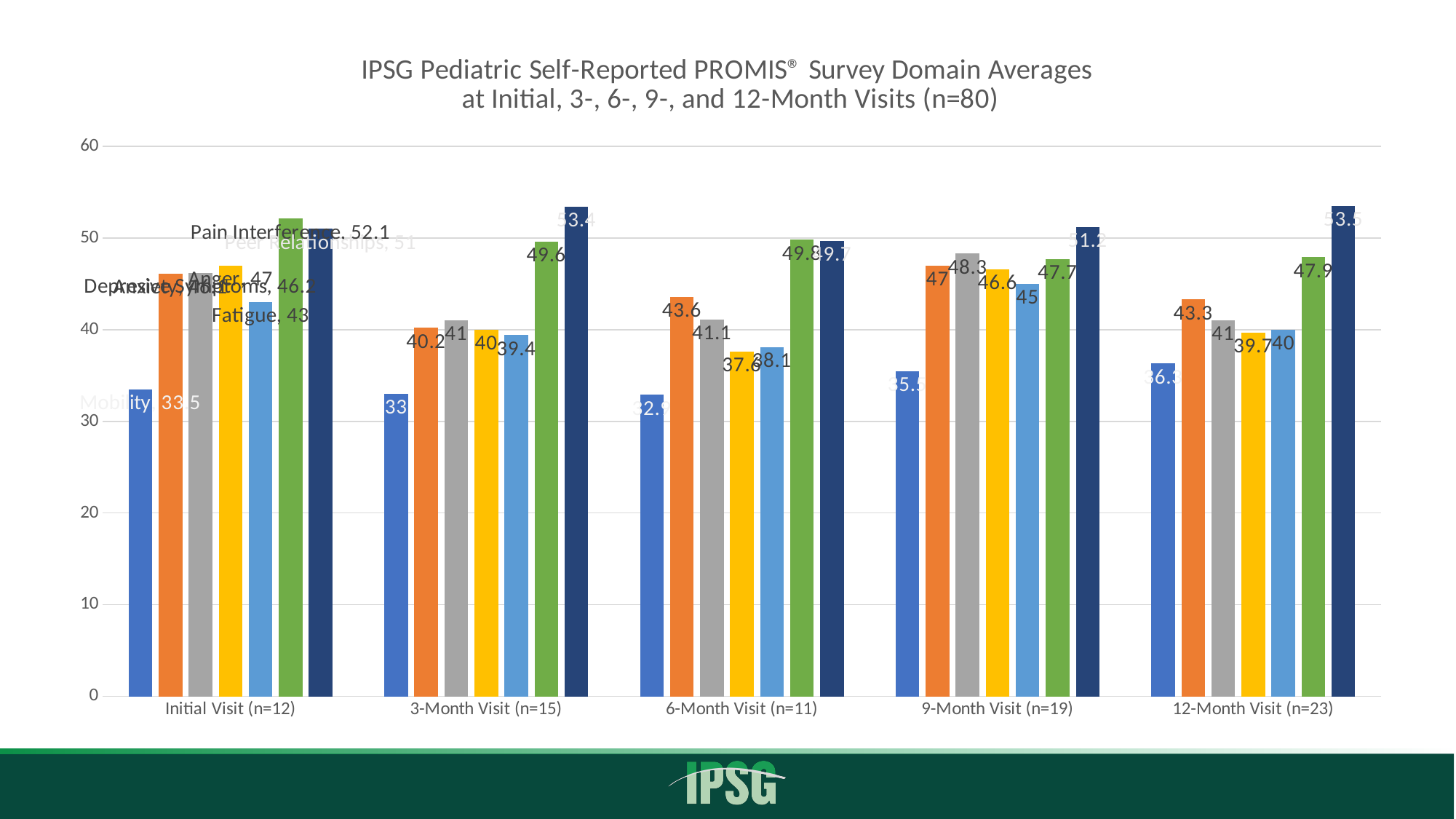

### Chart: IPSG Pediatric Self-Reported PROMIS® Survey Domain Averages
at Initial, 3-, 6-, 9-, and 12-Month Visits (n=80)

| Category | Mobility | Anxiety | Depresive Symptoms | Anger | Fatigue | Pain Interference | Peer Relationships |
|---|---|---|---|---|---|---|---|
| Initial Visit (n=12) | 33.5 | 46.1 | 46.2 | 47.0 | 43.0 | 52.1 | 51.0 |
| 3-Month Visit (n=15) | 33.0 | 40.2 | 41.0 | 40.0 | 39.4 | 49.6 | 53.4 |
| 6-Month Visit (n=11) | 32.9 | 43.6 | 41.1 | 37.6 | 38.1 | 49.8 | 49.7 |
| 9-Month Visit (n=19) | 35.5 | 47.0 | 48.3 | 46.6 | 45.0 | 47.7 | 51.2 |
| 12-Month Visit (n=23) | 36.3 | 43.3 | 41.0 | 39.7 | 40.0 | 47.9 | 53.5 |